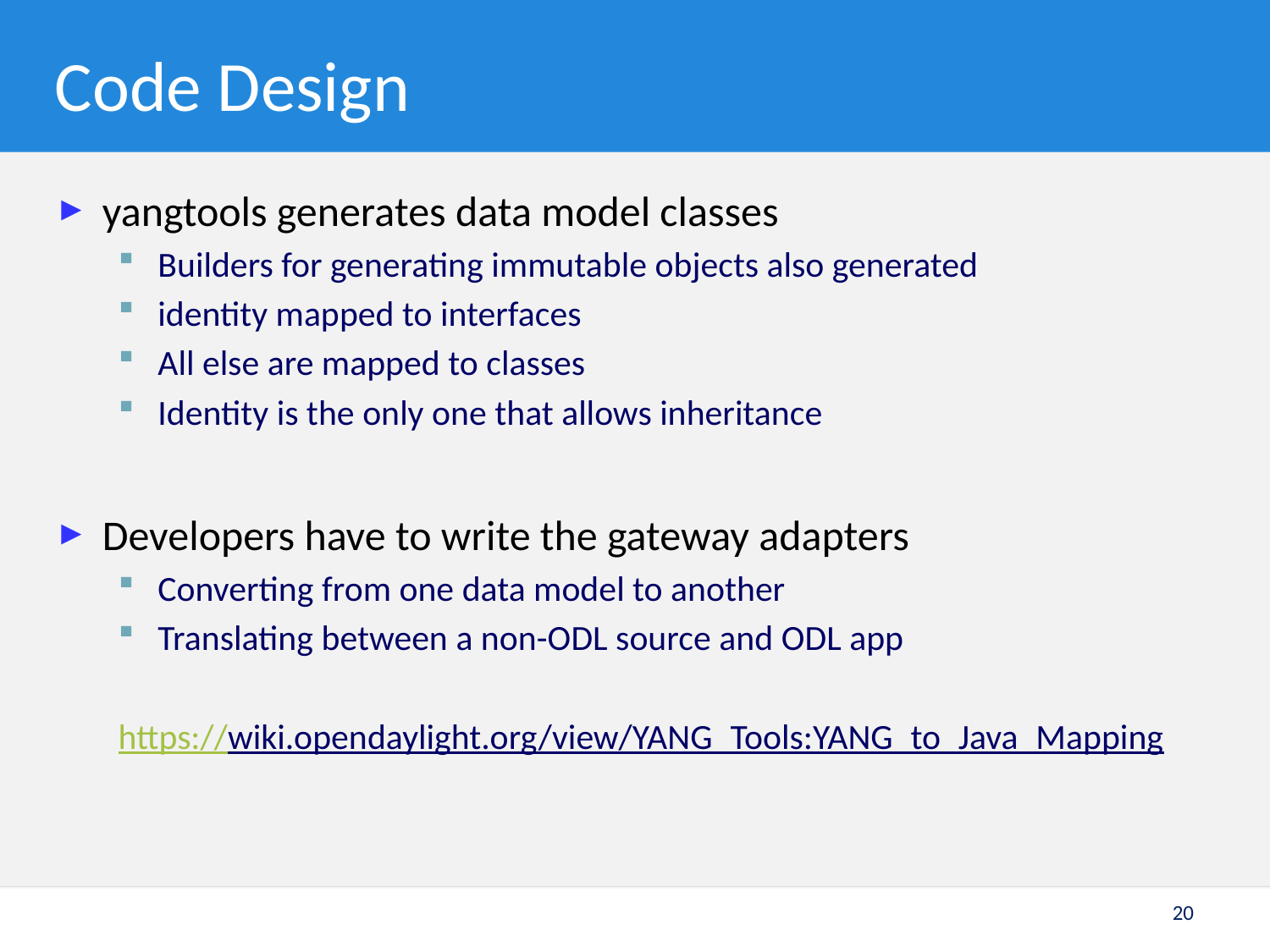

# Code Design
yangtools generates data model classes
Builders for generating immutable objects also generated
identity mapped to interfaces
All else are mapped to classes
Identity is the only one that allows inheritance

Developers have to write the gateway adapters
Converting from one data model to another
Translating between a non-ODL source and ODL app

https://wiki.opendaylight.org/view/YANG_Tools:YANG_to_Java_Mapping
20